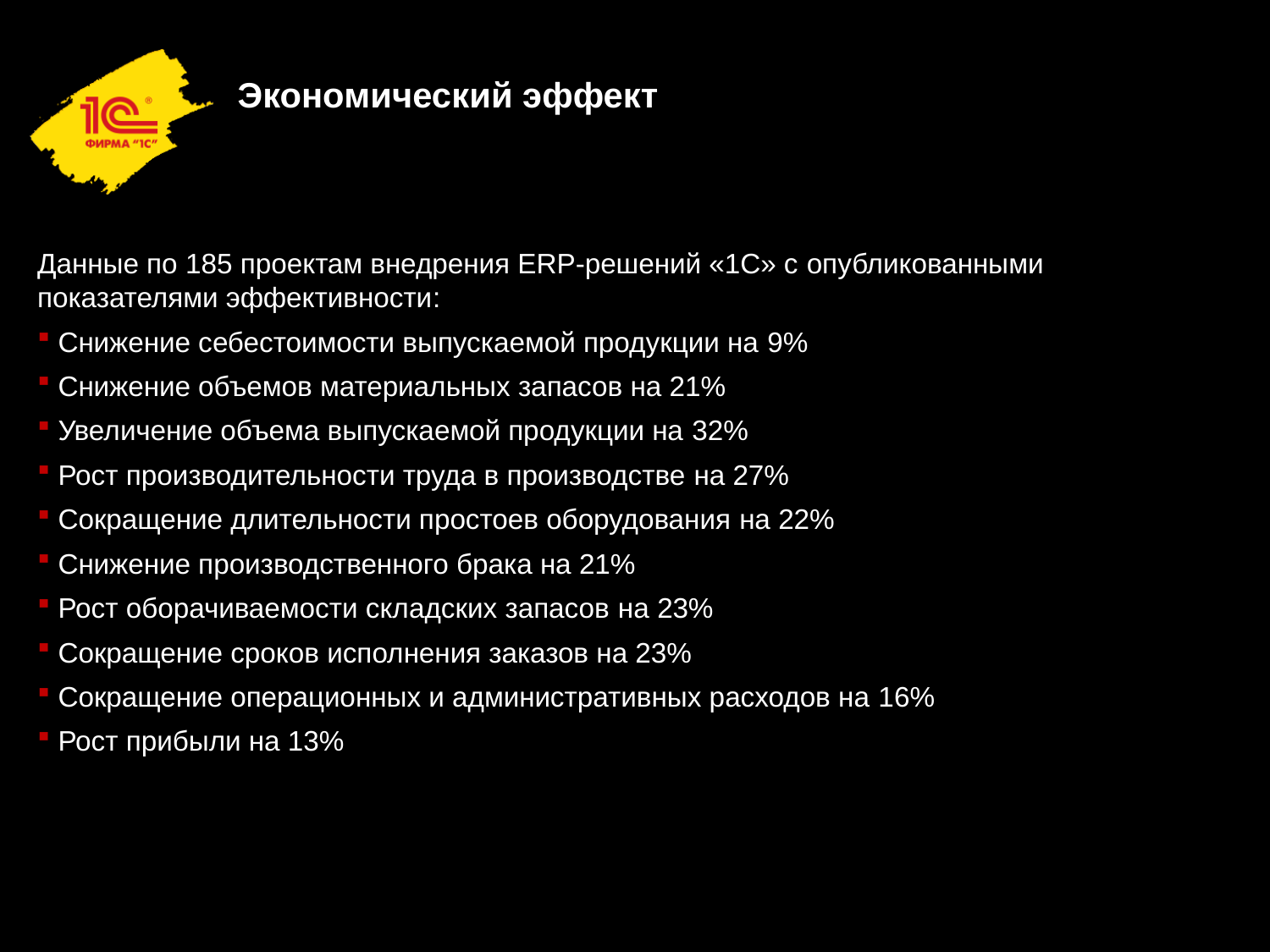

# Экономический эффект
Данные по 185 проектам внедрения ERP-решений «1С» с опубликованными показателями эффективности:
 Снижение себестоимости выпускаемой продукции на 9%
 Снижение объемов материальных запасов на 21%
 Увеличение объема выпускаемой продукции на 32%
 Рост производительности труда в производстве на 27%
 Сокращение длительности простоев оборудования на 22%
 Снижение производственного брака на 21%
 Рост оборачиваемости складских запасов на 23%
 Сокращение сроков исполнения заказов на 23%
 Сокращение операционных и административных расходов на 16%
 Рост прибыли на 13%